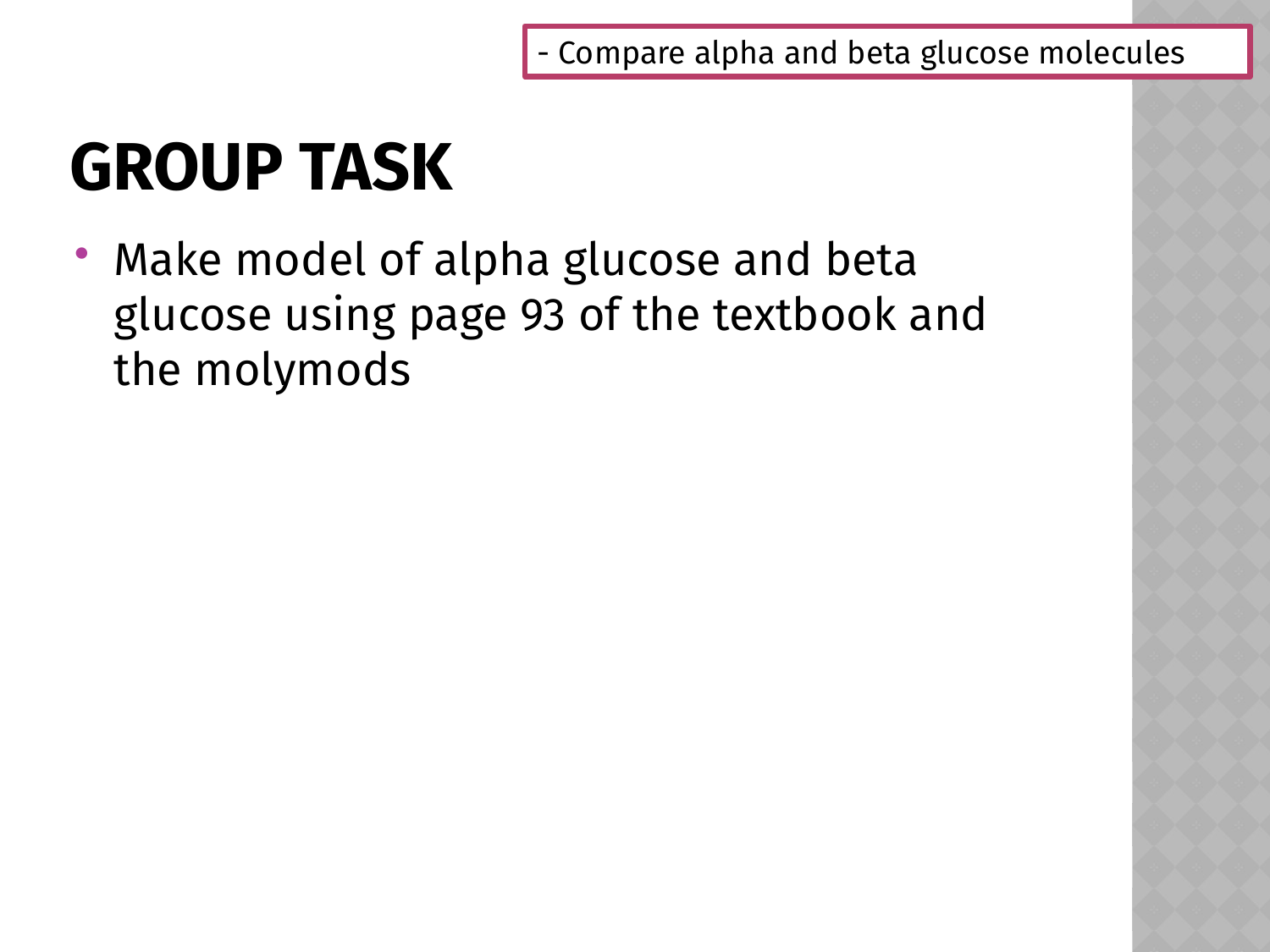

- Compare alpha and beta glucose molecules
# Group Task
Make model of alpha glucose and beta glucose using page 93 of the textbook and the molymods